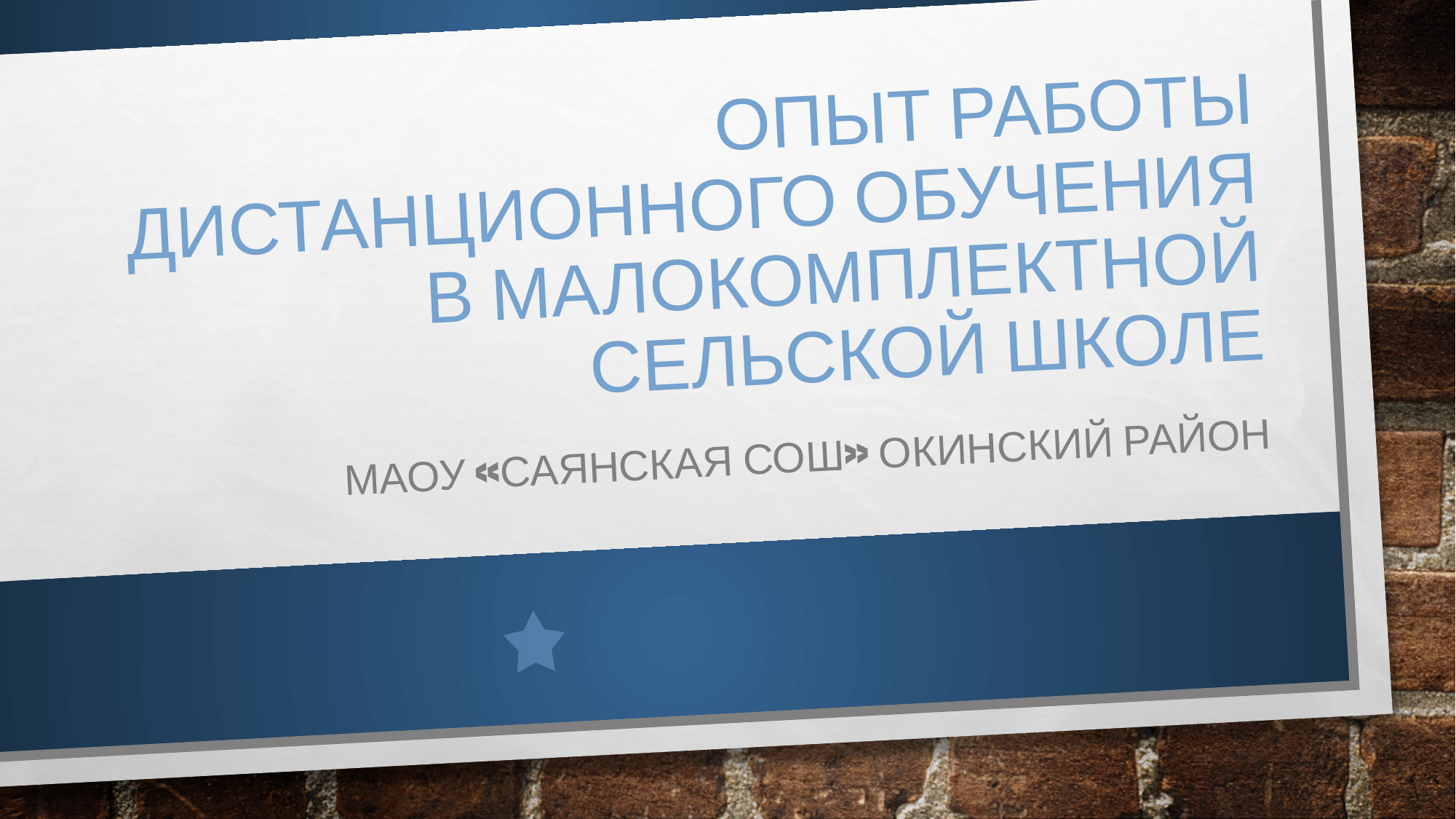

# Опыт работы дистанционного обучения в малокомплектной сельской школе
МАОУ «Саянская СОШ» Окинский район